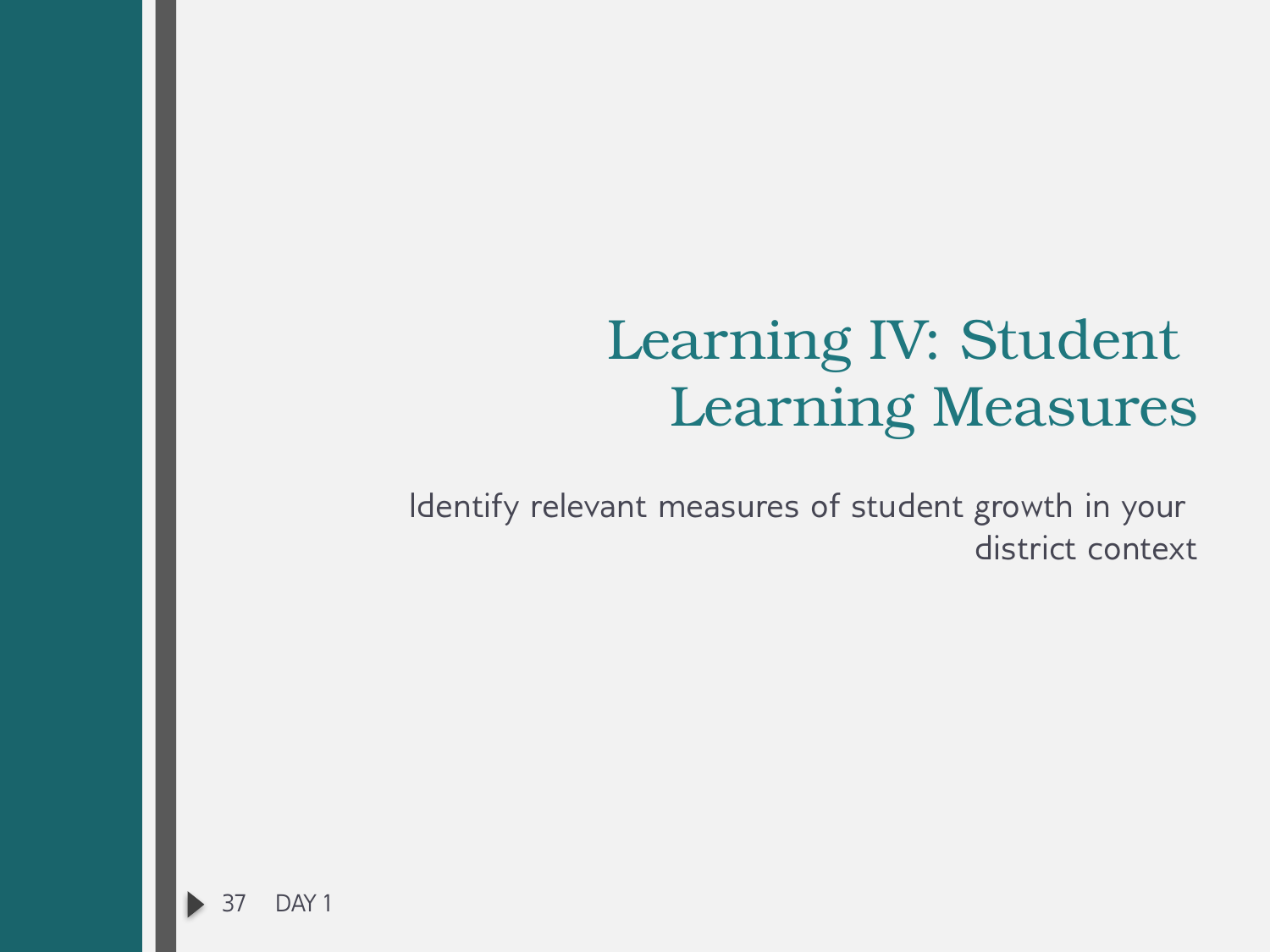

# Learning IV: Student Learning Measures
Identify relevant measures of student growth in your
district context

37    DAY 1